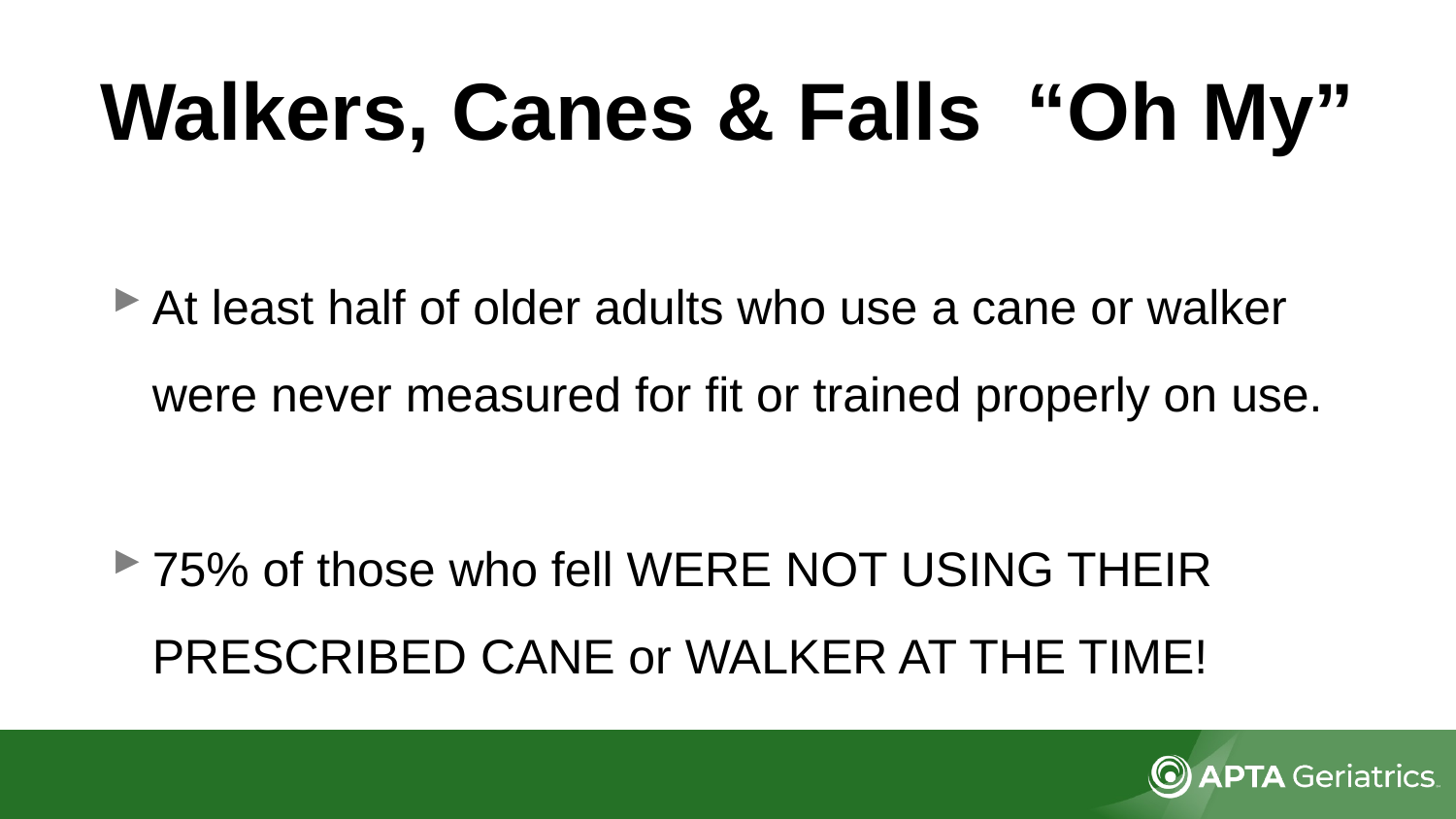

# Walkers, Canes & Falls  “Oh My”
At least half of older adults who use a cane or walker were never measured for fit or trained properly on use.

75% of those who fell WERE NOT USING THEIR PRESCRIBED CANE or WALKER AT THE TIME!